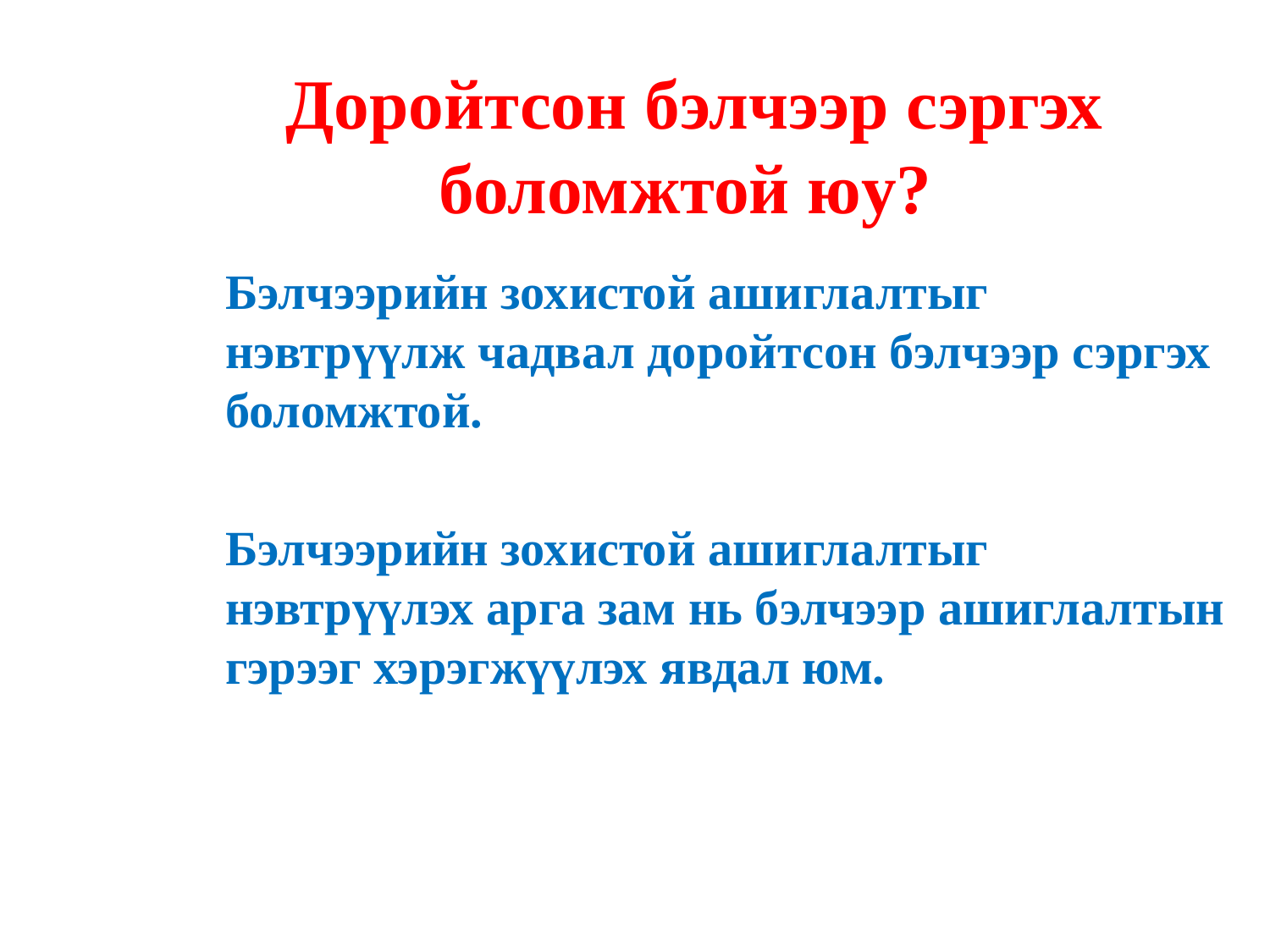

# Доройтсон бэлчээр сэргэх боломжтой юу?
Бэлчээрийн зохистой ашиглалтыг нэвтрүүлж чадвал доройтсон бэлчээр сэргэх боломжтой.

Бэлчээрийн зохистой ашиглалтыг нэвтрүүлэх арга зам нь бэлчээр ашиглалтын гэрээг хэрэгжүүлэх явдал юм.